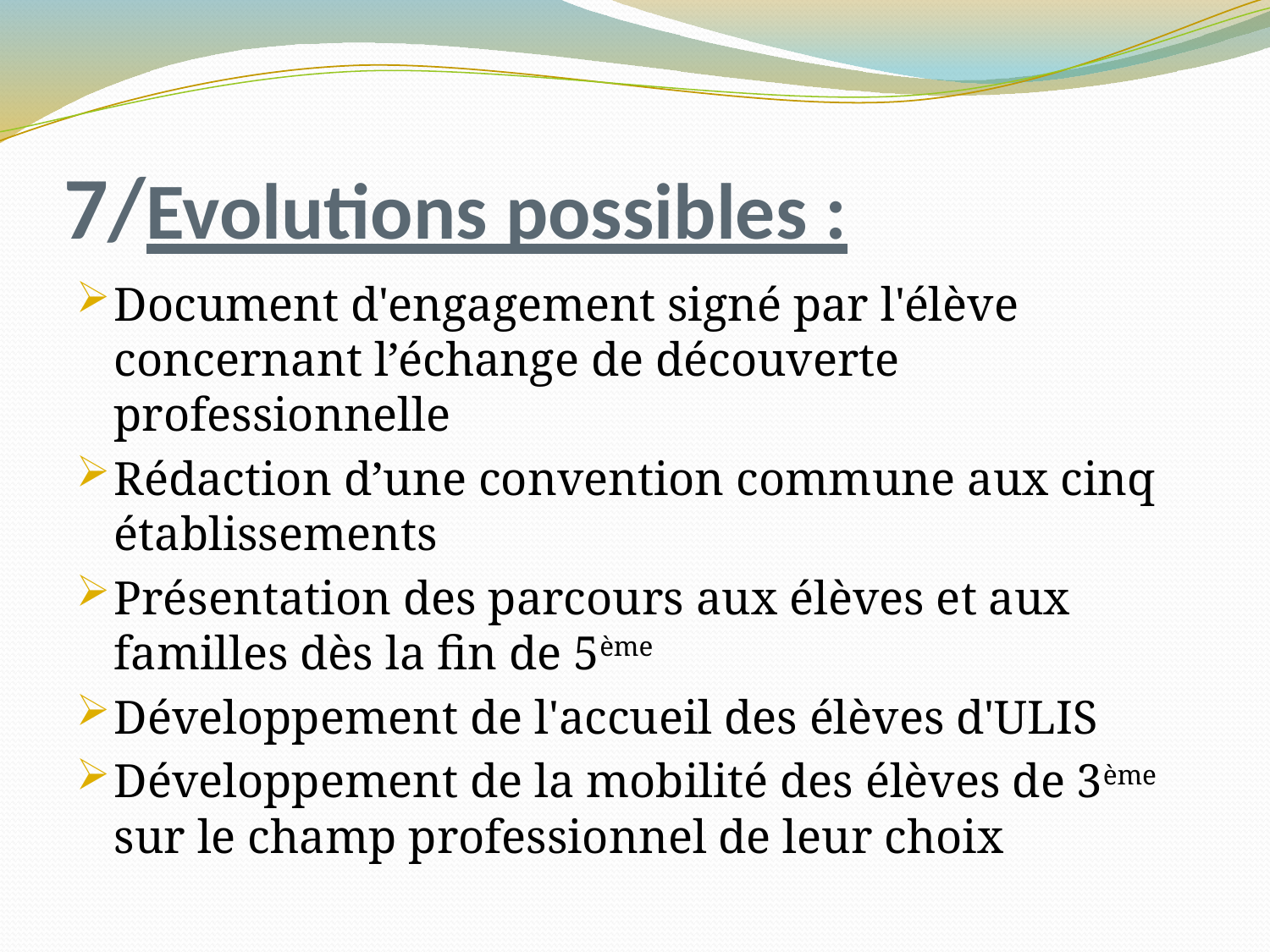

# 7/Evolutions possibles :
Document d'engagement signé par l'élève concernant l’échange de découverte professionnelle
Rédaction d’une convention commune aux cinq établissements
Présentation des parcours aux élèves et aux familles dès la fin de 5ème
Développement de l'accueil des élèves d'ULIS
Développement de la mobilité des élèves de 3ème sur le champ professionnel de leur choix